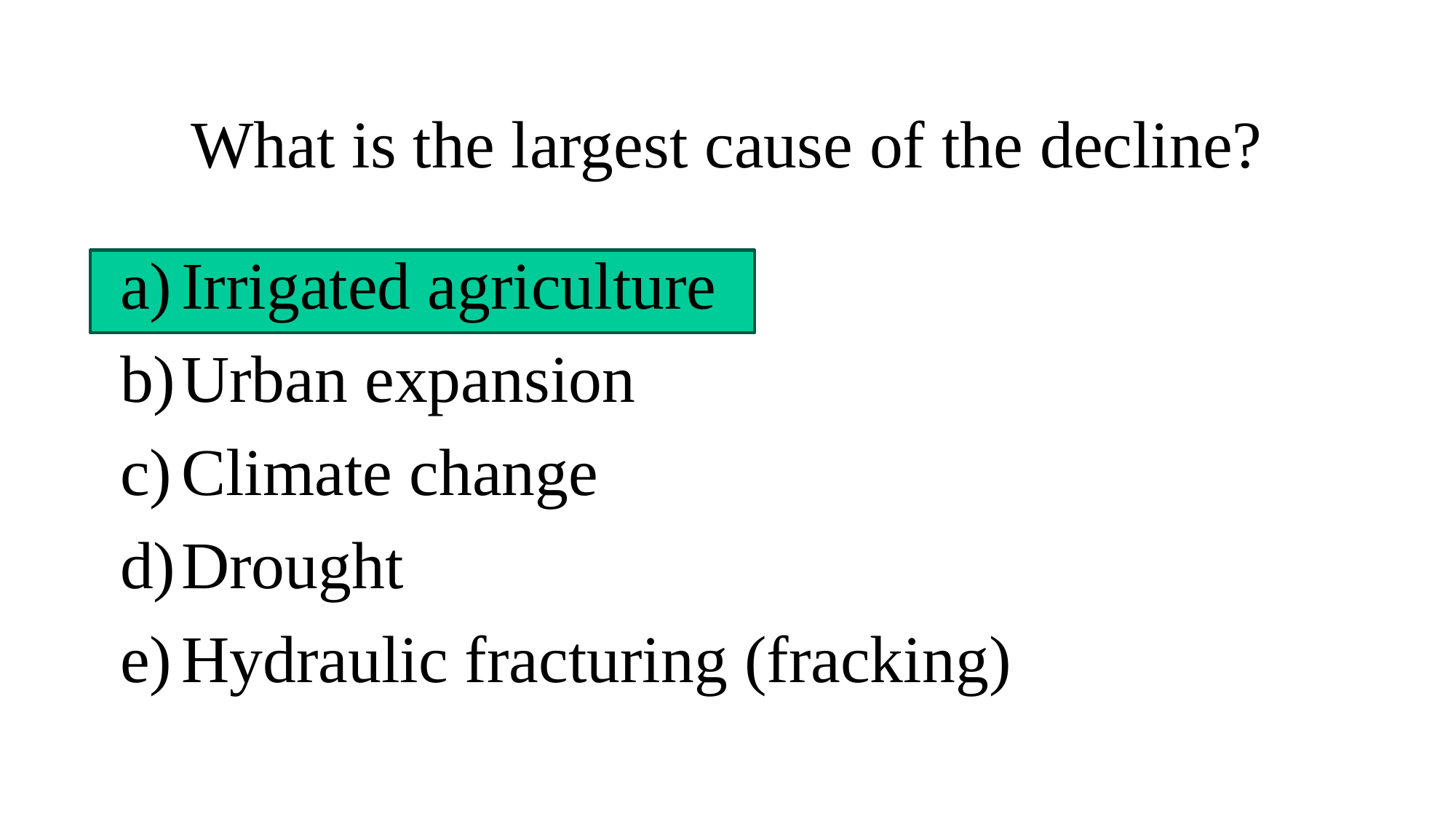

# What is the largest cause of the decline?
Irrigated agriculture
Urban expansion
Climate change
Drought
Hydraulic fracturing (fracking)